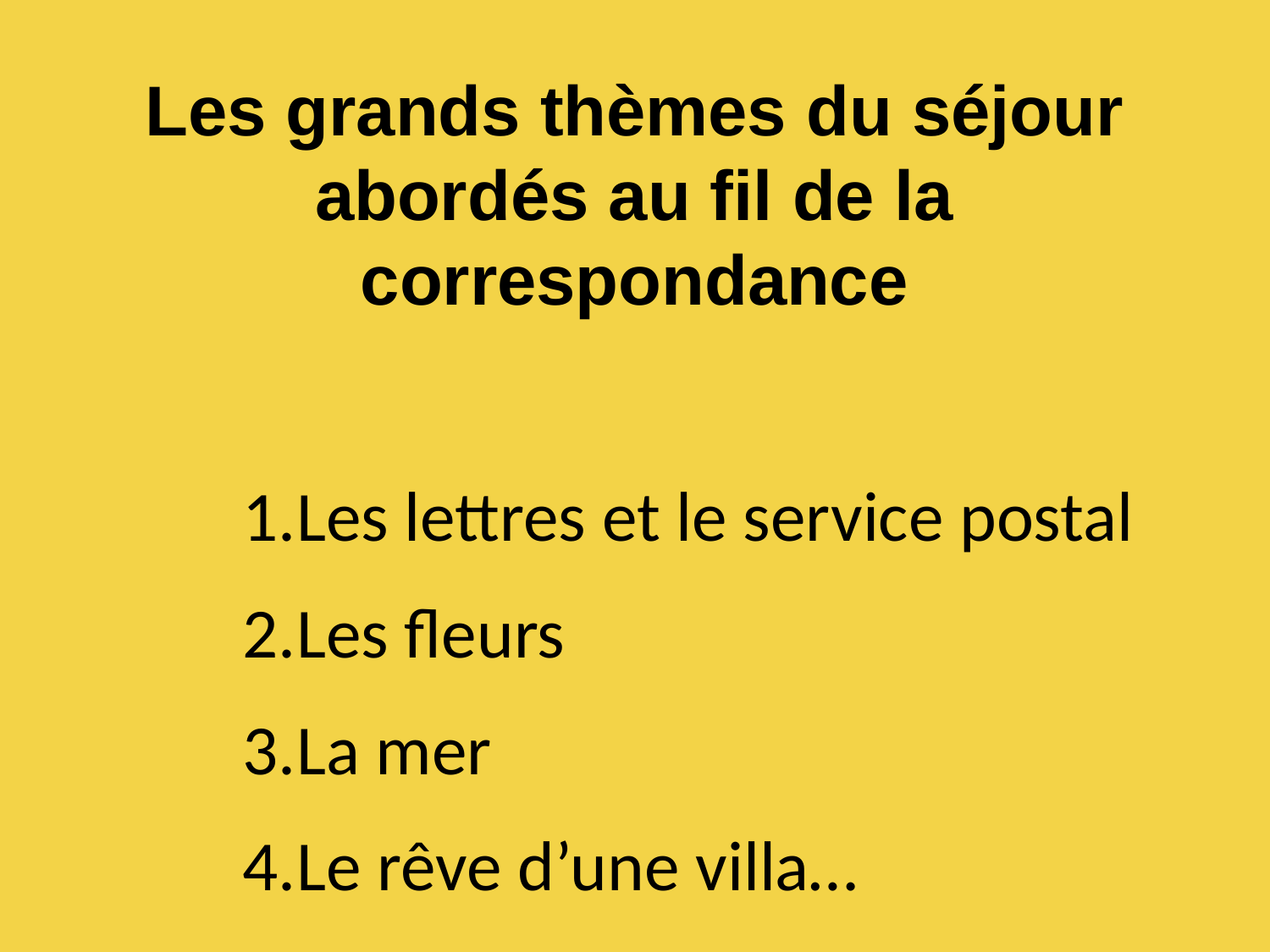

Les grands thèmes du séjour abordés au fil de la correspondance

Les lettres et le service postal
Les fleurs
La mer
Le rêve d’une villa…